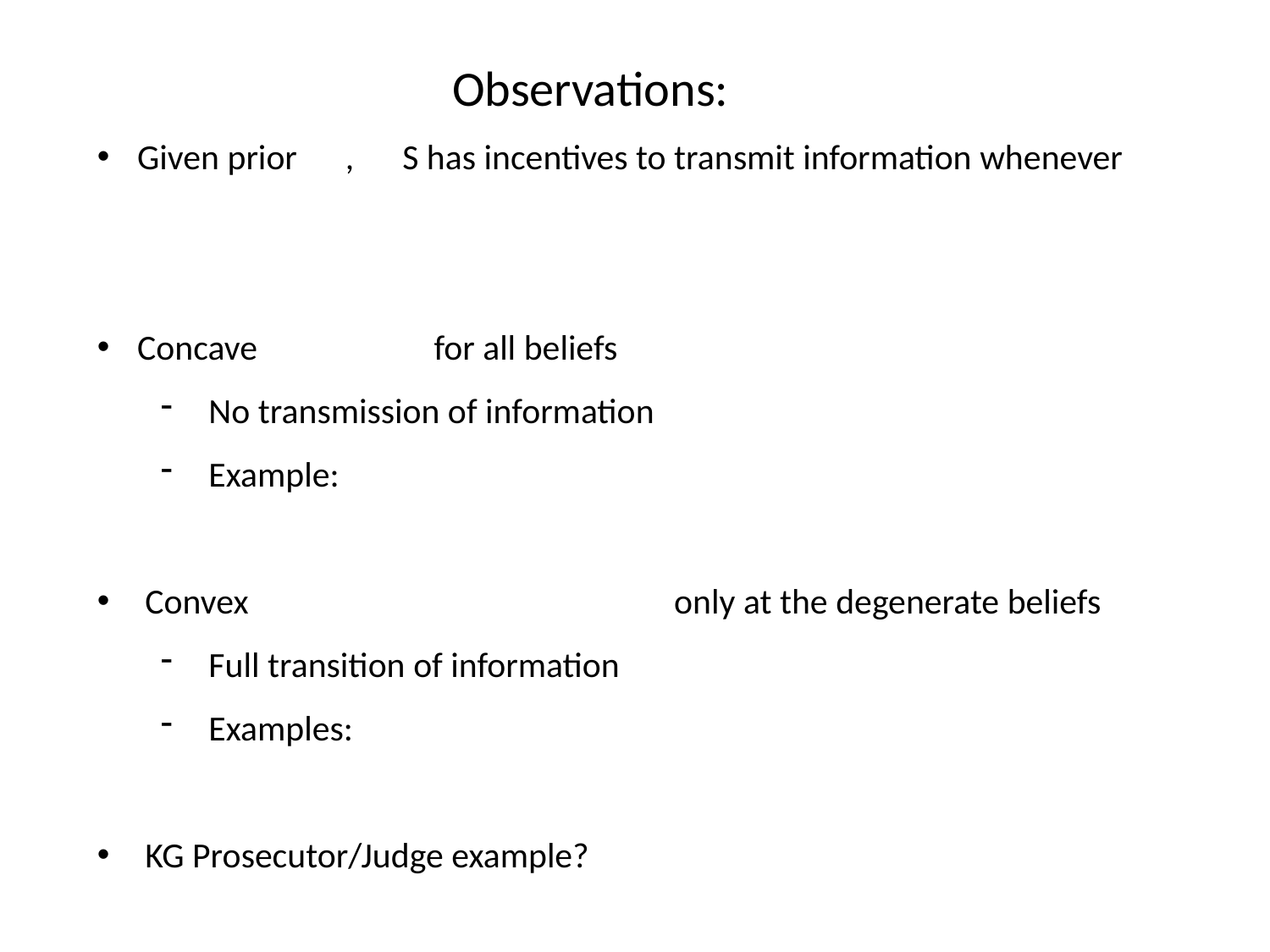

# Observations:
Given prior      ,      S has incentives to transmit information whenever

Concave                      for all beliefs
No transmission of information
Example:

Convex                                                     only at the degenerate beliefs
Full transition of information
Examples:

KG Prosecutor/Judge example?